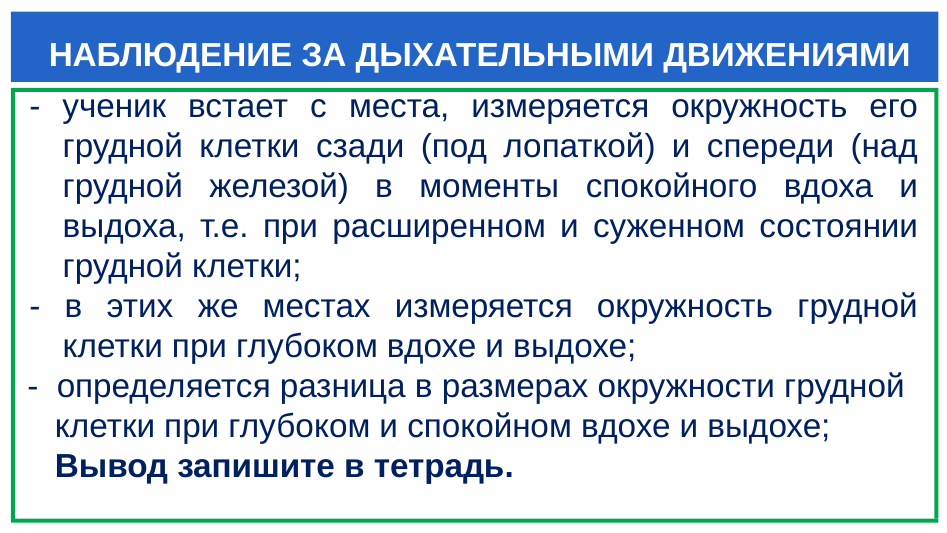

# НАБЛЮДЕНИЕ ЗА ДЫХАТЕЛЬНЫМИ ДВИЖЕНИЯМИ
- ученик встает с места, измеряется окружность его грудной клетки сзади (под лопаткой) и спереди (над грудной железой) в моменты спокойного вдоха и выдоха, т.е. при расширенном и суженном состоянии грудной клетки;
- в этих же местах измеряется окружность грудной клетки при глубоком вдохе и выдохе;
-  определяется разница в размерах окружности грудной
   клетки при глубо­ком и спокойном вдохе и выдохе;
   Вывод запишите в тетрадь.